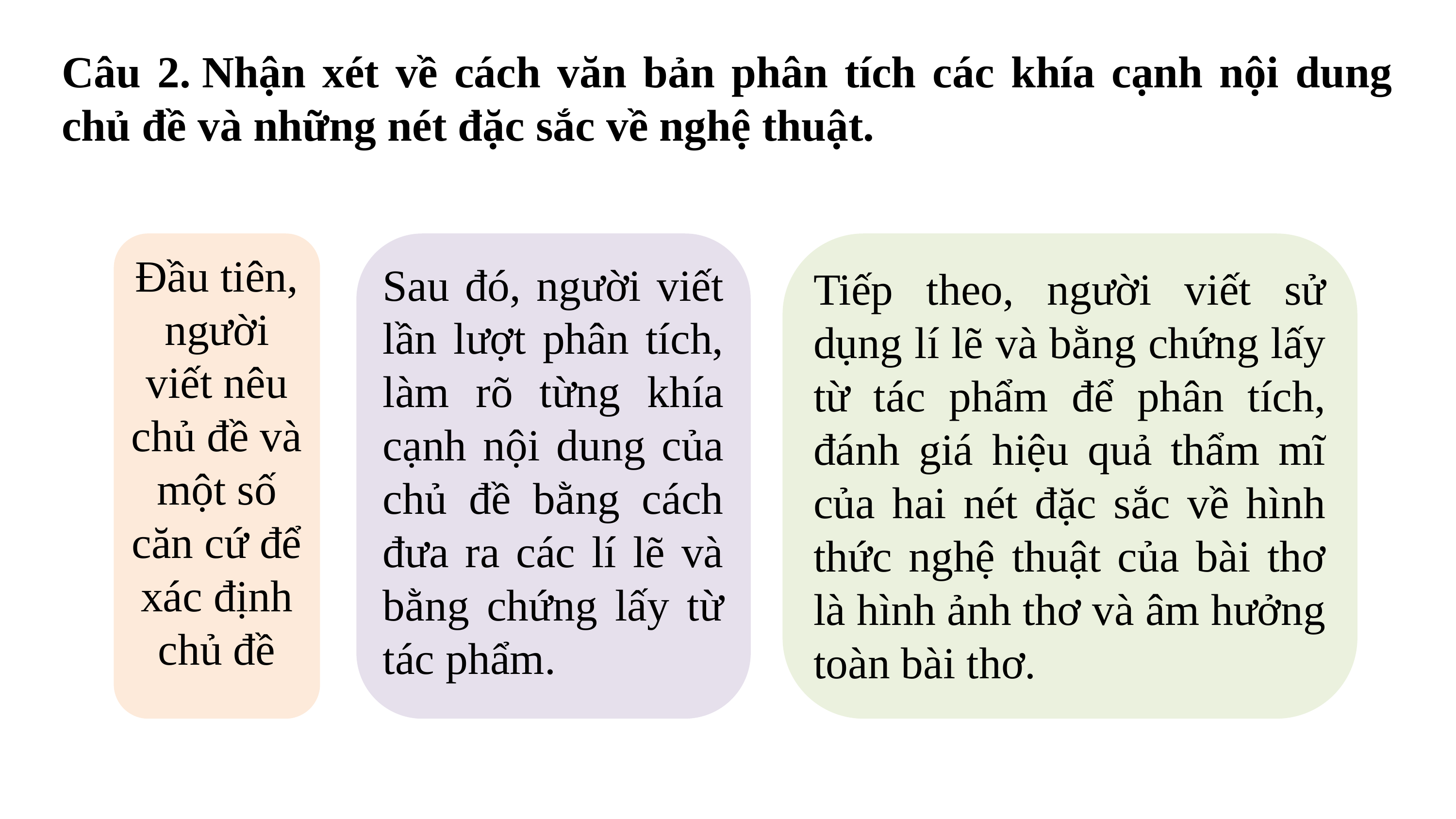

Câu 2. Nhận xét về cách văn bản phân tích các khía cạnh nội dung chủ đề và những nét đặc sắc về nghệ thuật.
Đầu tiên, người viết nêu chủ đề và một số căn cứ để xác định chủ đề
Sau đó, người viết lần lượt phân tích, làm rõ từng khía cạnh nội dung của chủ đề bằng cách đưa ra các lí lẽ và bằng chứng lấy từ tác phẩm.
Tiếp theo, người viết sử dụng lí lẽ và bằng chứng lấy từ tác phẩm để phân tích, đánh giá hiệu quả thẩm mĩ của hai nét đặc sắc về hình thức nghệ thuật của bài thơ là hình ảnh thơ và âm hưởng toàn bài thơ.